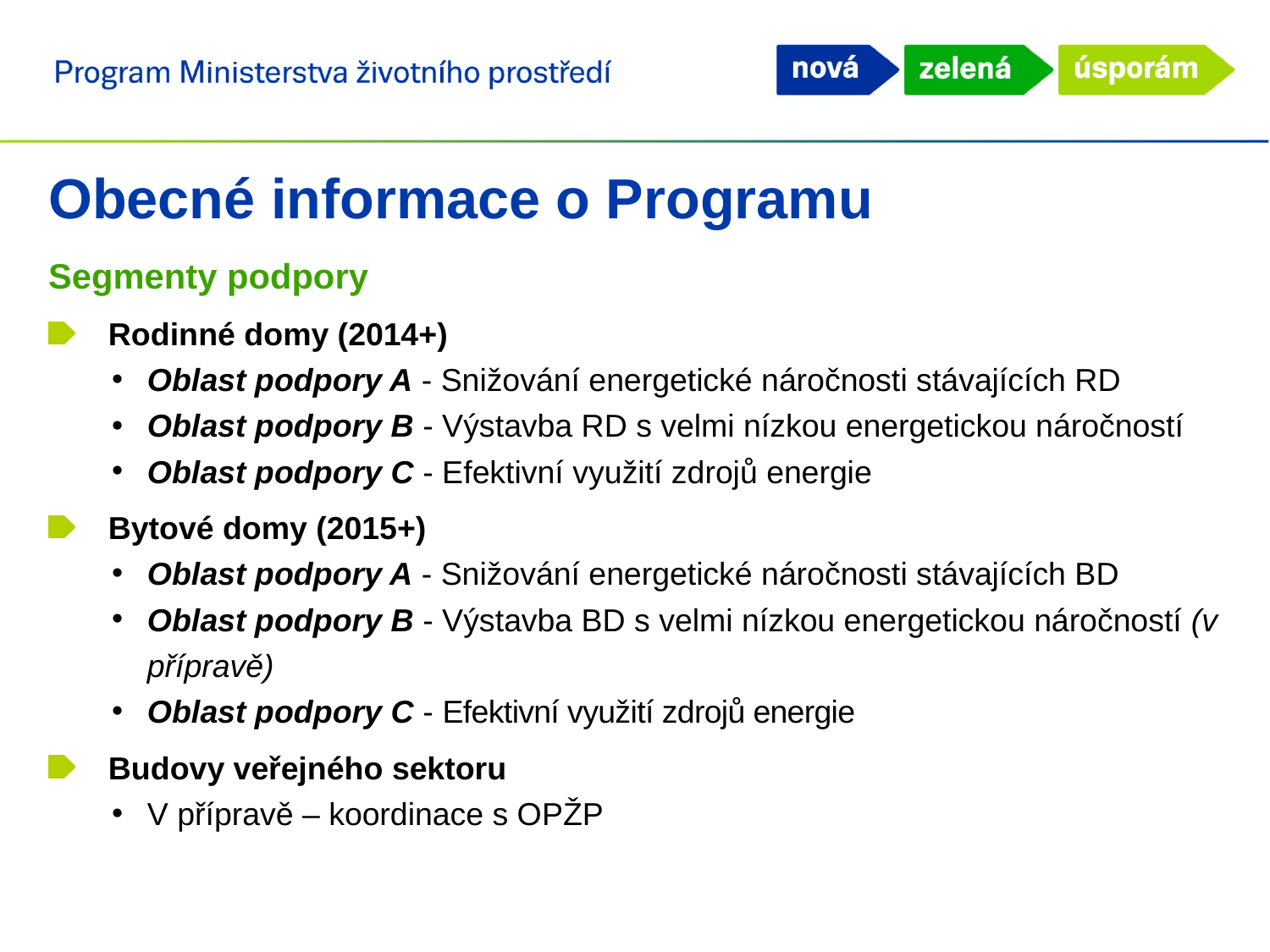

Obecné informace o Programu

Segmenty podpory
Rodinné domy (2014+)
Oblast podpory A - Snižování energetické náročnosti stávajících RD
Oblast podpory B - Výstavba RD s velmi nízkou energetickou náročností
Oblast podpory C - Efektivní využití zdrojů energie
Bytové domy (2015+)
Oblast podpory A - Snižování energetické náročnosti stávajících BD
Oblast podpory B - Výstavba BD s velmi nízkou energetickou náročností (v přípravě)
Oblast podpory C - Efektivní využití zdrojů energie
Budovy veřejného sektoru
V přípravě – koordinace s OPŽP